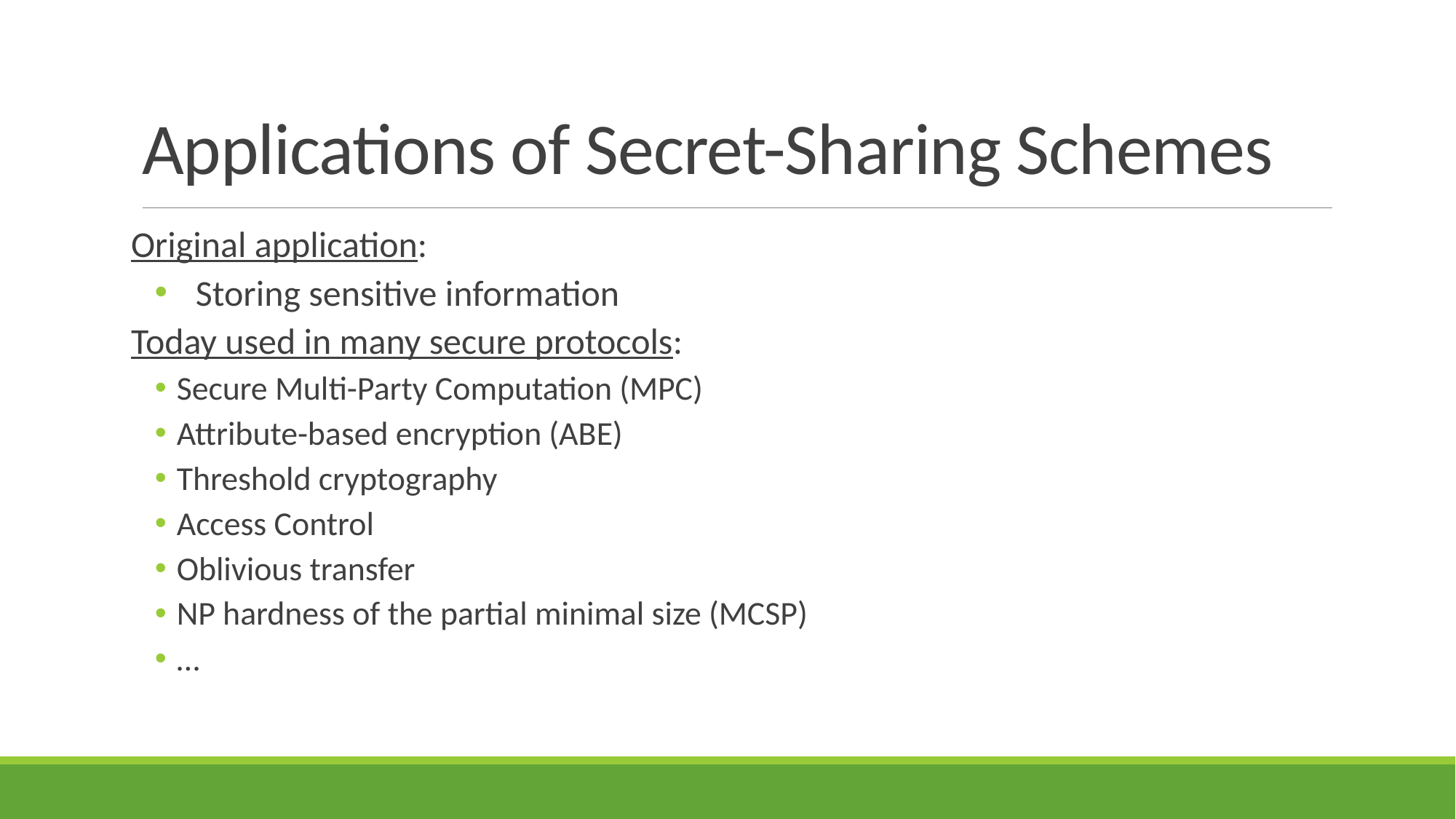

# Applications of Secret-Sharing Schemes
Original application:
Storing sensitive information
Today used in many secure protocols:
Secure Multi-Party Computation (MPC)
Attribute-based encryption (ABE)
Threshold cryptography
Access Control
Oblivious transfer
NP hardness of the partial minimal size (MCSP)
…